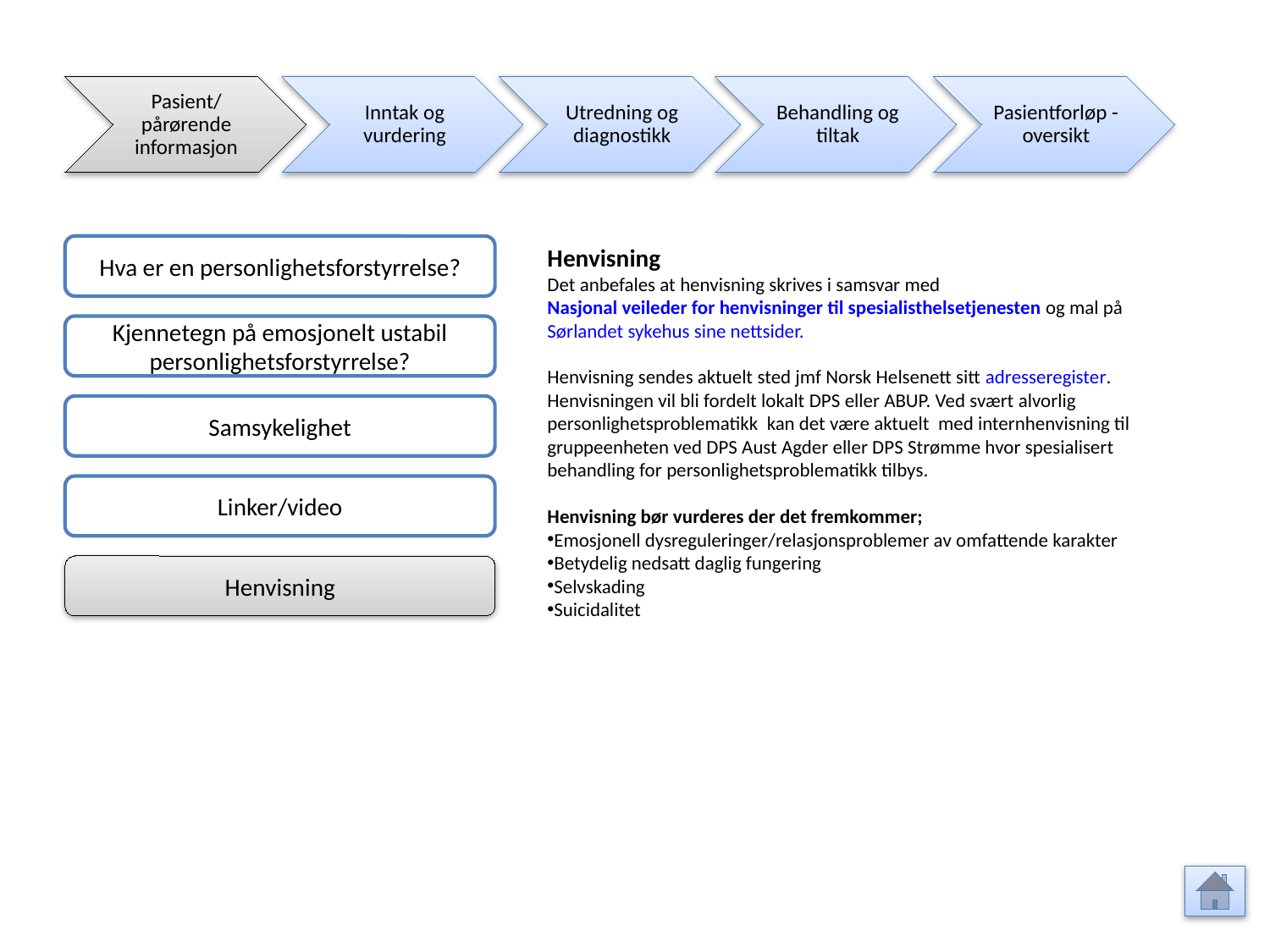

Pasient/ pårørende informasjon

Inntak og vurdering

Utredning og diagnostikk

Behandling og tiltak

Pasientforløp - oversikt
Hva er en personlighetsforstyrrelse?
Henvisning
Det anbefales at henvisning skrives i samsvar med Nasjonal veileder for henvisninger til spesialisthelsetjenesten og mal på Sørlandet sykehus sine nettsider.

Henvisning sendes aktuelt sted jmf Norsk Helsenett sitt adresseregister. Henvisningen vil bli fordelt lokalt DPS eller ABUP. Ved svært alvorlig personlighetsproblematikk  kan det være aktuelt  med internhenvisning til gruppeenheten ved DPS Aust Agder eller DPS Strømme hvor spesialisert behandling for personlighetsproblematikk tilbys.

Henvisning bør vurderes der det fremkommer;
Emosjonell dysreguleringer/relasjonsproblemer av omfattende karakter
Betydelig nedsatt daglig fungering
Selvskading
Suicidalitet
Kjennetegn på emosjonelt ustabil personlighetsforstyrrelse?
Samsykelighet
Linker/video
Henvisning